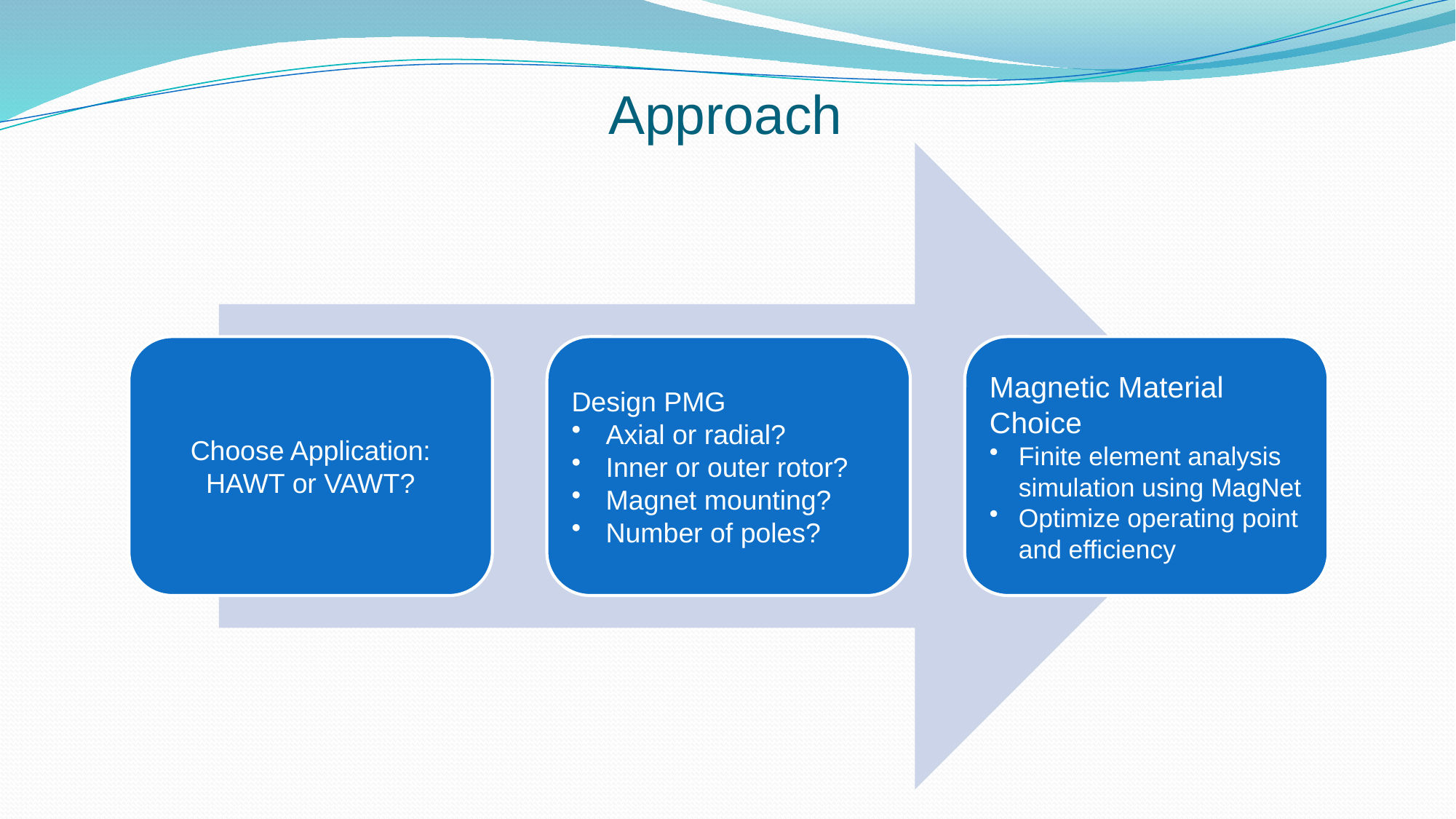

# Approach
Choose Application:
HAWT or VAWT?
Design PMG
Magnetic Material Choice
Axial or radial?
Inner or outer rotor?
Magnet mounting?
Finite element analysis simulation using MagNet
Number of poles?
Optimize operating point and efficiency